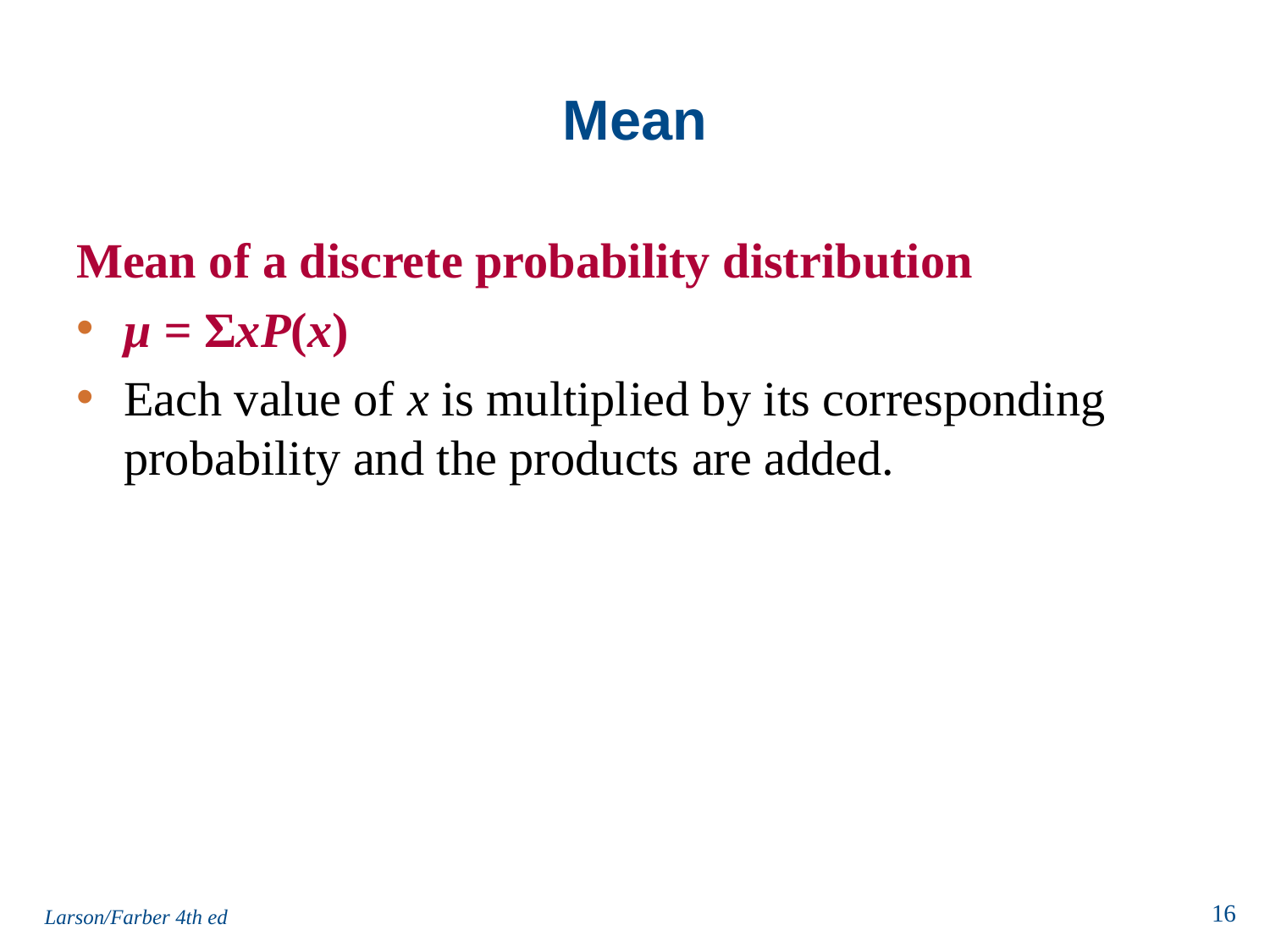

# Mean
Mean of a discrete probability distribution
μ = ΣxP(x)
Each value of x is multiplied by its corresponding probability and the products are added.

Larson/Farber 4th ed
16